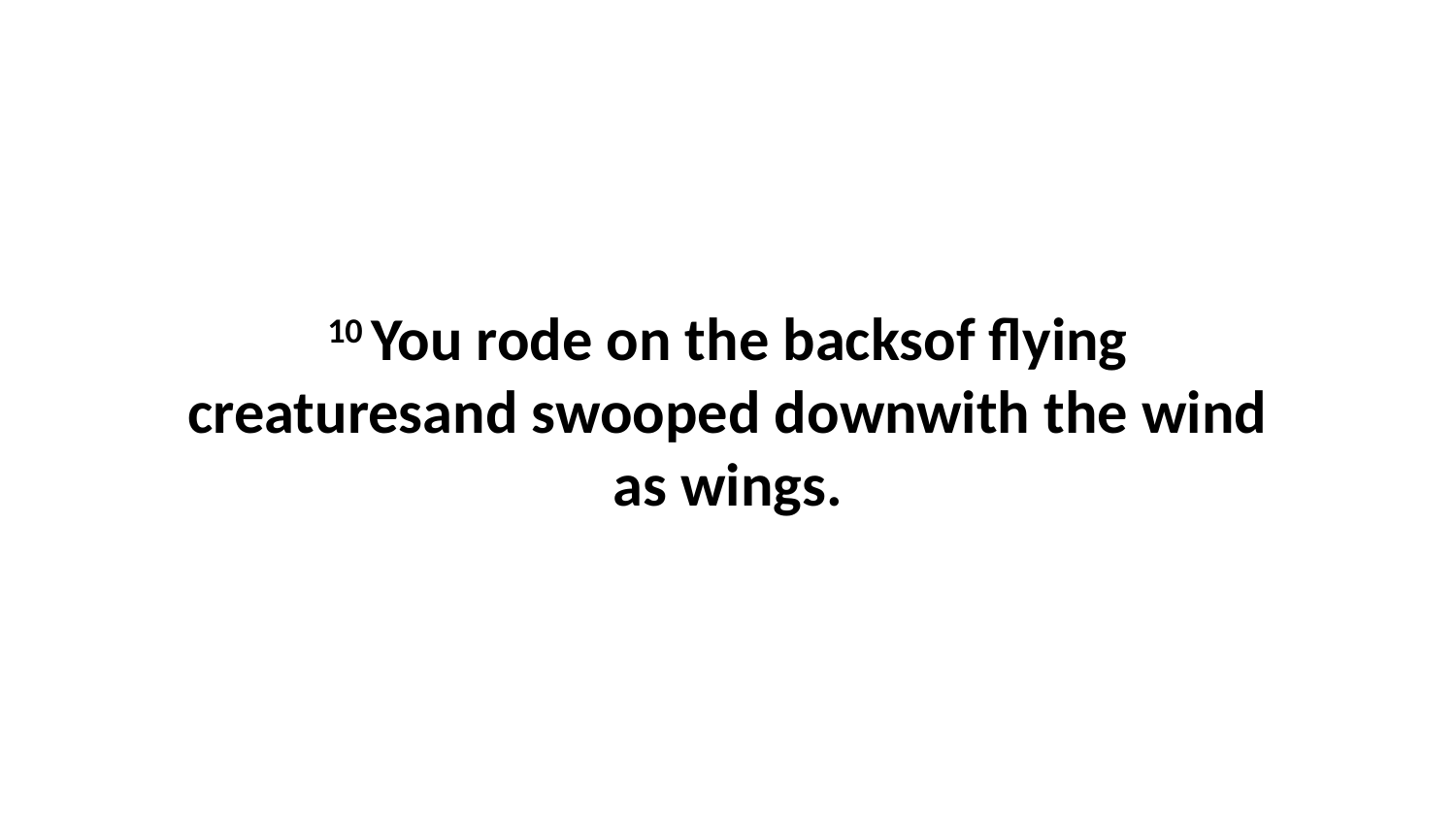

10 You rode on the backsof flying creaturesand swooped downwith the wind as wings.